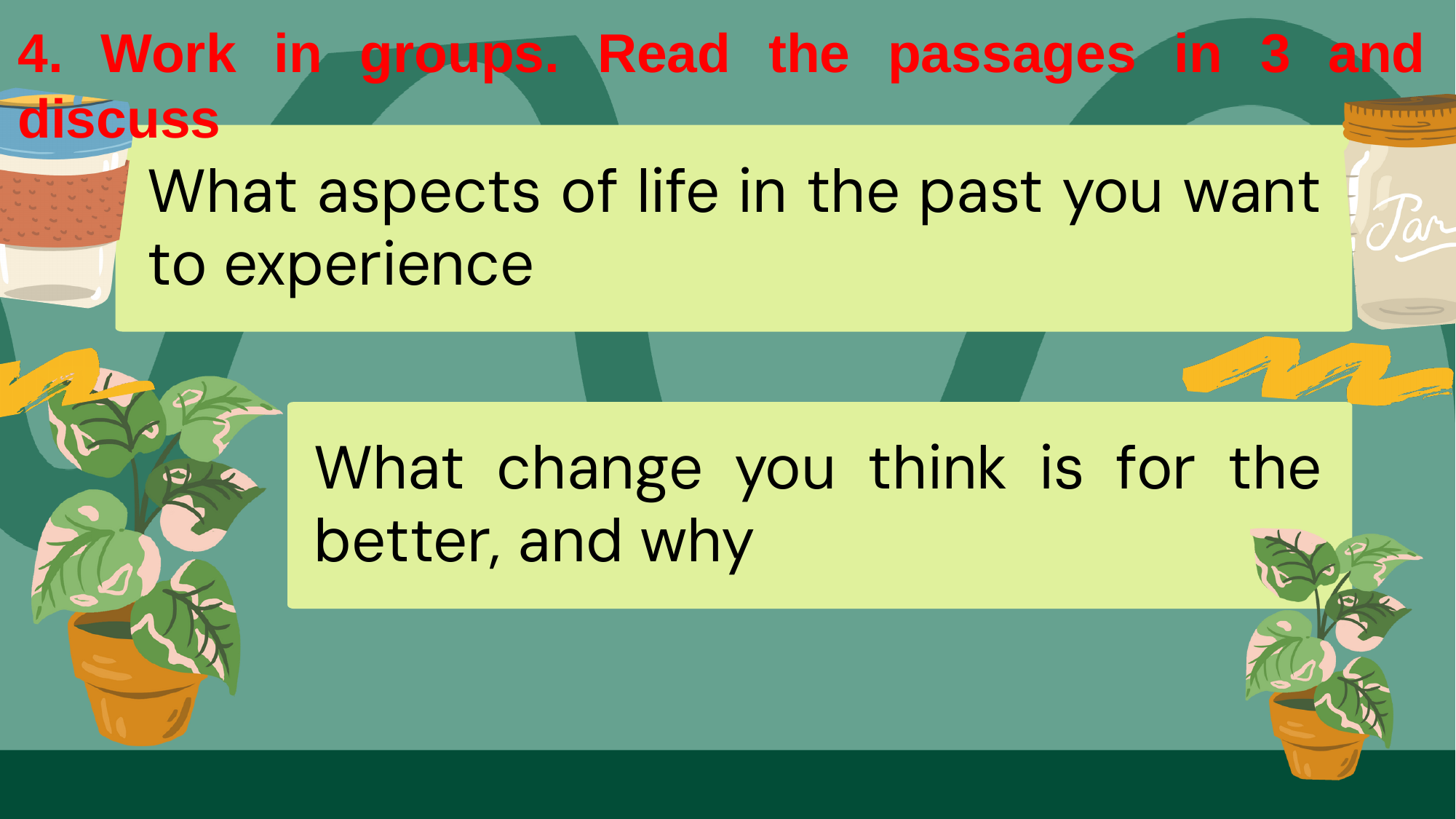

4. Work in groups. Read the passages in 3 and discuss

What aspects of life in the past you want to experience

What change you think is for the better, and why